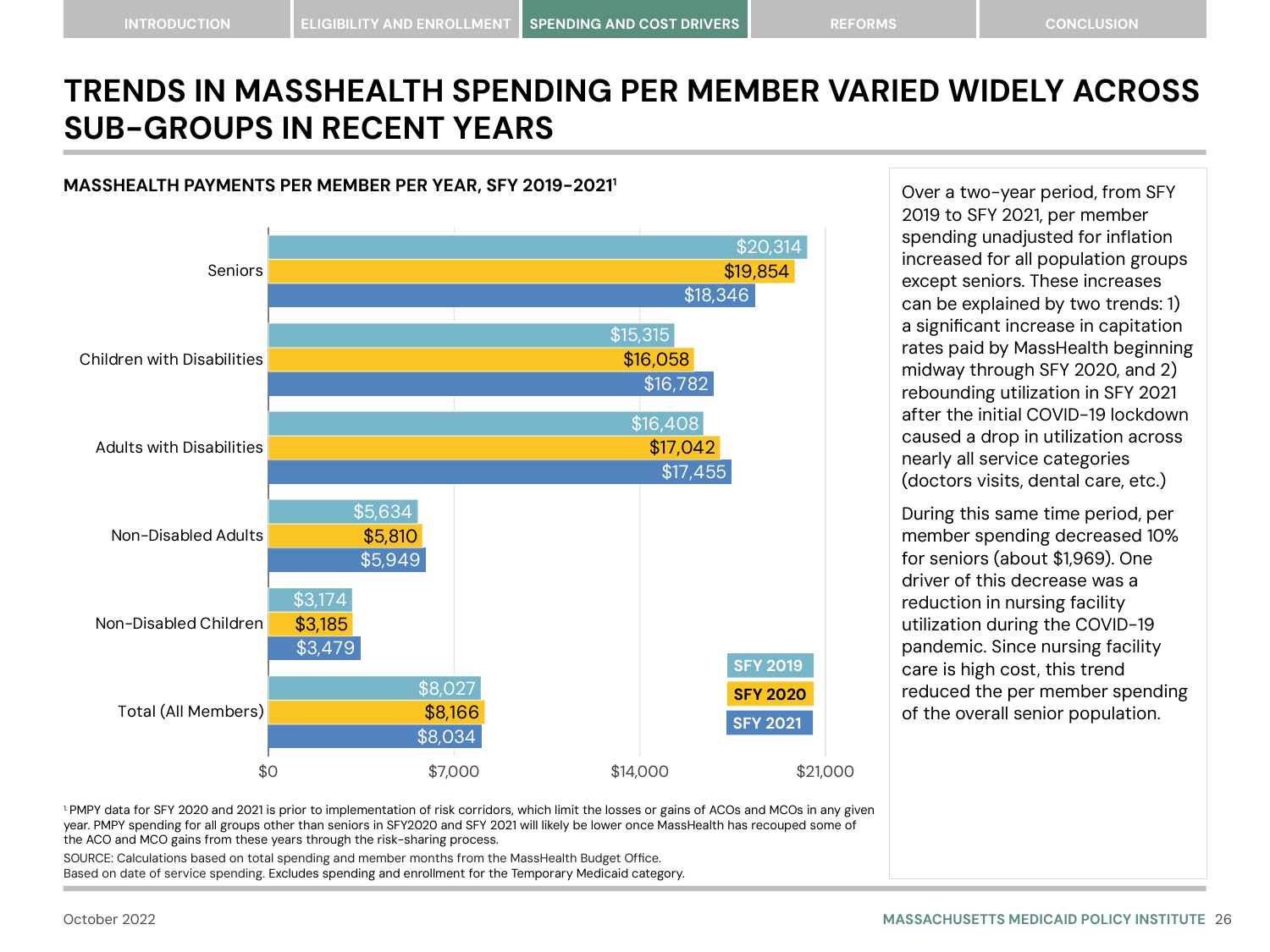

# TRENDS IN MASSHEALTH SPENDING per member Varied Widely across SUB-groups IN RECENT YEARS
MASSHEALTH PAYMENTS PER MEMBER PER YEAR, SFY 2019-20211
Over a two-year period, from SFY 2019 to SFY 2021, per member spending unadjusted for inflation increased for all population groups except seniors. These increases can be explained by two trends: 1) a significant increase in capitation rates paid by MassHealth beginning midway through SFY 2020, and 2) rebounding utilization in SFY 2021 after the initial COVID-19 lockdown caused a drop in utilization across nearly all service categories (doctors visits, dental care, etc.)
During this same time period, per member spending decreased 10% for seniors (about $1,969). One driver of this decrease was a reduction in nursing facility utilization during the COVID-19 pandemic. Since nursing facility care is high cost, this trend reduced the per member spending of the overall senior population.

### Chart

| Category | SFY 2021 | SFY 2020 | SFY 2019 |
|---|---|---|---|
| Total (All Members) | 8034.194492396577 | 8165.69388771142 | 8026.79299335166 |
| Non-Disabled Children | 3479.38484956384 | 3184.7544752785675 | 3174.349077823535 |
| Non-Disabled Adults | 5948.909300816425 | 5810.19628956953 | 5633.68478227438 |
| Adults with Disabilities | 17455.480598065857 | 17042.049398974093 | 16407.686355270416 |
| Children with Disabilities | 16782.134558484566 | 16057.544823037826 | 15314.766849413365 |
| Seniors | 18345.58622848789 | 19853.93818747782 | 20314.153499725915 |
SFY 2019
SFY 2020
SFY 2021
1. PMPY data for SFY 2020 and 2021 is prior to implementation of risk corridors, which limit the losses or gains of ACOs and MCOs in any given year. PMPY spending for all groups other than seniors in SFY2020 and SFY 2021 will likely be lower once MassHealth has recouped some of the ACO and MCO gains from these years through the risk-sharing process.
source: Calculations based on total spending and member months from the MassHealth Budget Office.
Based on date of service spending. Excludes spending and enrollment for the Temporary Medicaid category.
26